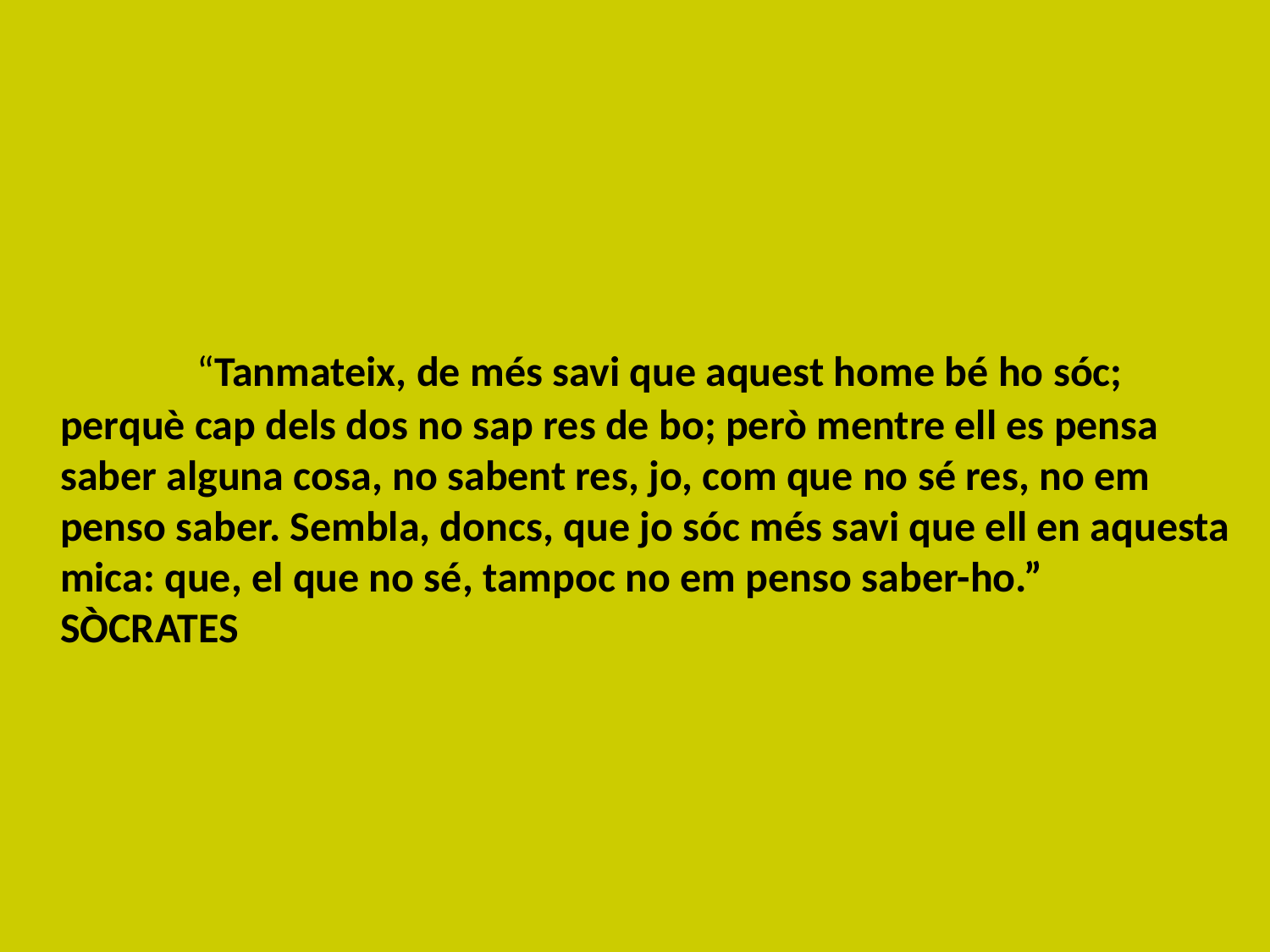

“Tanmateix, de més savi que aquest home bé ho sóc; perquè cap dels dos no sap res de bo; però mentre ell es pensa saber alguna cosa, no sabent res, jo, com que no sé res, no em penso saber. Sembla, doncs, que jo sóc més savi que ell en aquesta mica: que, el que no sé, tampoc no em penso saber-ho.”        SÒCRATES